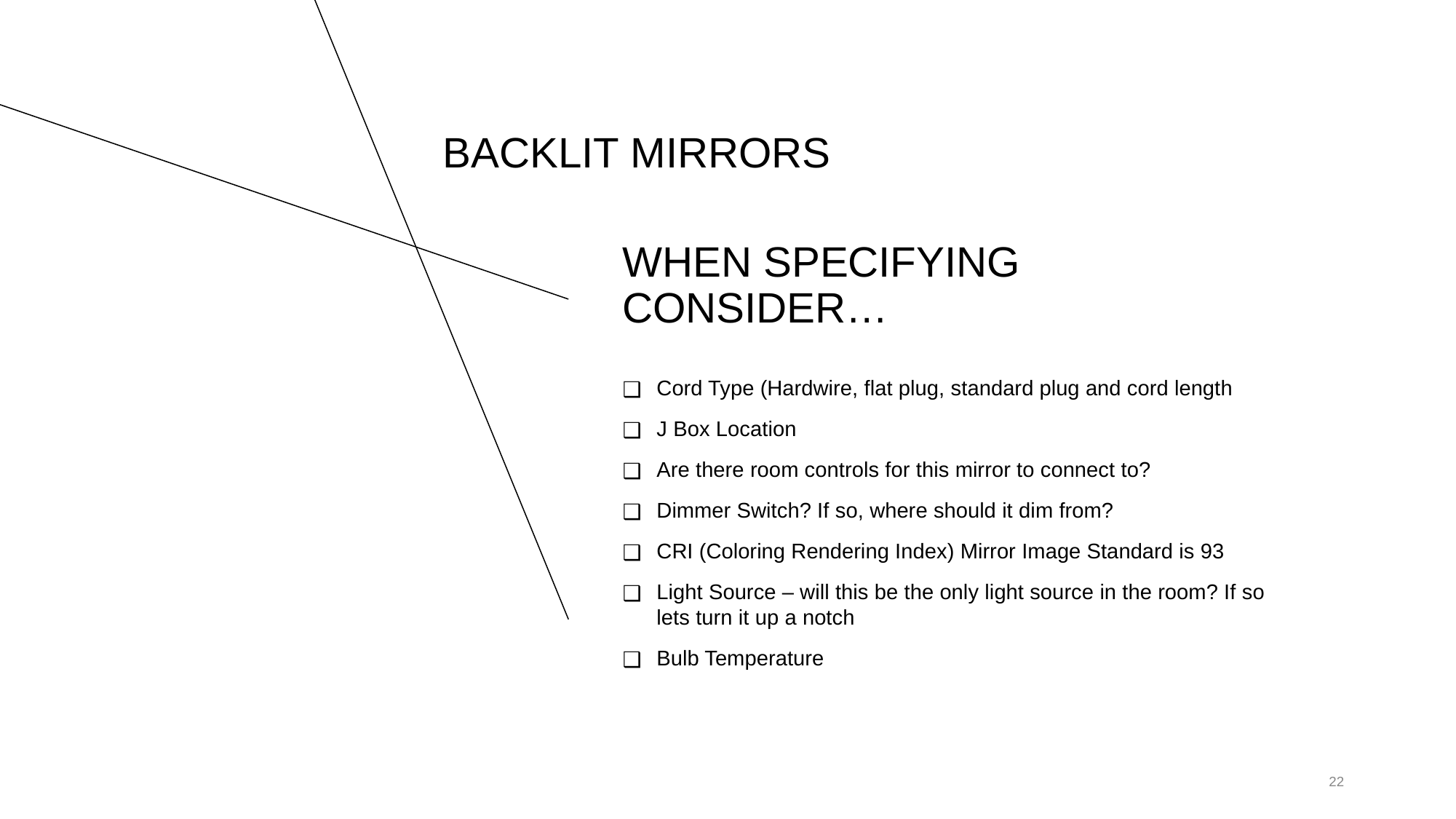

BACKLIT MIRRORS
# WHEN SPECIFYING CONSIDER…
Cord Type (Hardwire, flat plug, standard plug and cord length
J Box Location
Are there room controls for this mirror to connect to?
Dimmer Switch? If so, where should it dim from?
CRI (Coloring Rendering Index) Mirror Image Standard is 93
Light Source – will this be the only light source in the room? If so lets turn it up a notch
Bulb Temperature
22